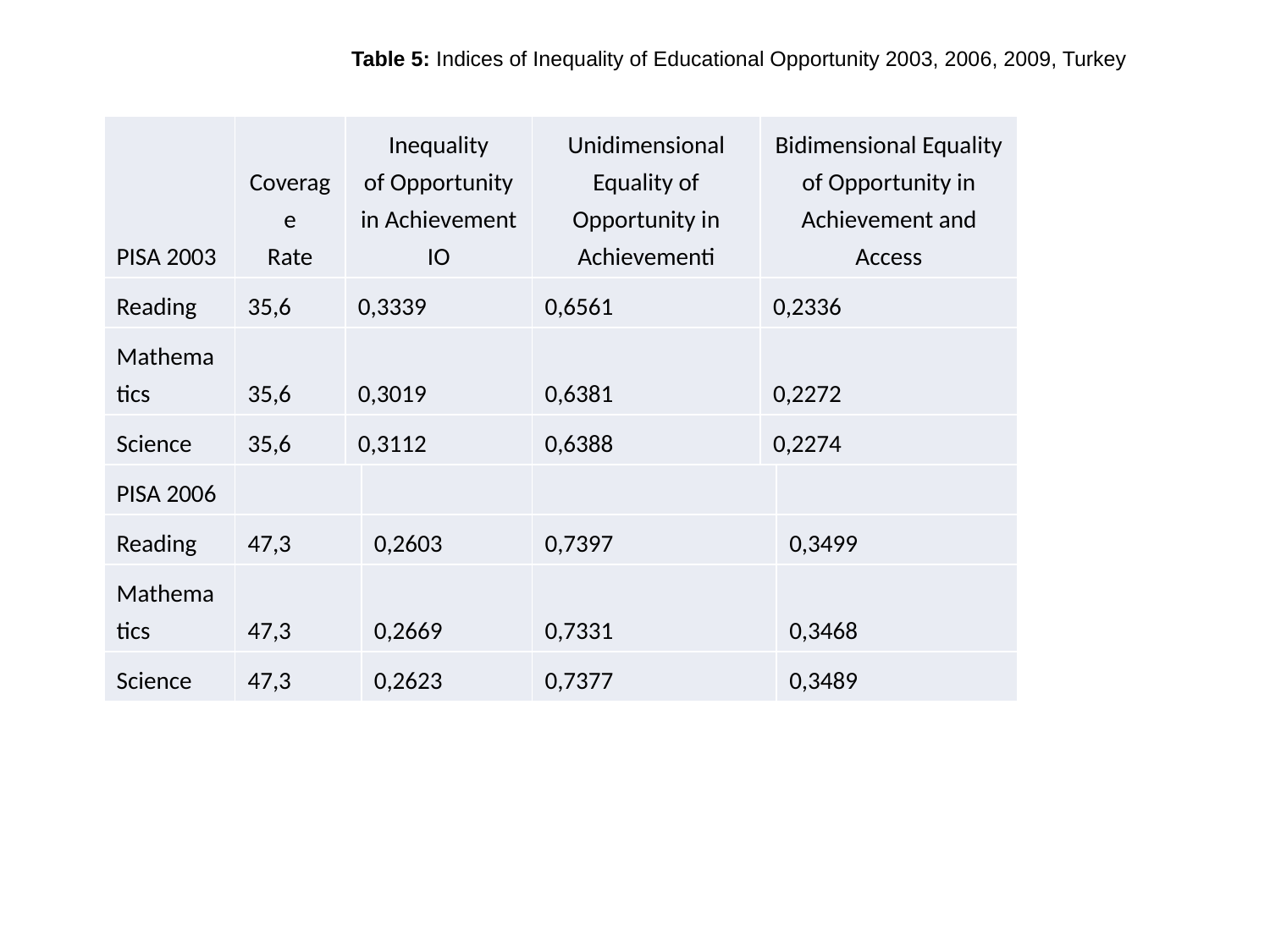

Table 5: Indices of Inequality of Educational Opportunity 2003, 2006, 2009, Turkey
| PISA 2003 | Coverage Rate | Inequality of Opportunity in Achievement IO |  | Unidimensional Equality of Opportunity in Achievementi | Bidimensional Equality of Opportunity in Achievement and Access |  |
| --- | --- | --- | --- | --- | --- | --- |
| Reading | 35,6 | 0,3339 |  | 0,6561 | 0,2336 |  |
| Mathematics | 35,6 | 0,3019 |  | 0,6381 | 0,2272 |  |
| Science | 35,6 | 0,3112 |  | 0,6388 | 0,2274 |  |
| PISA 2006 |  |  |  |  |  |  |
| Reading | 47,3 |  | 0,2603 | 0,7397 |  | 0,3499 |
| Mathematics | 47,3 |  | 0,2669 | 0,7331 |  | 0,3468 |
| Science | 47,3 |  | 0,2623 | 0,7377 |  | 0,3489 |